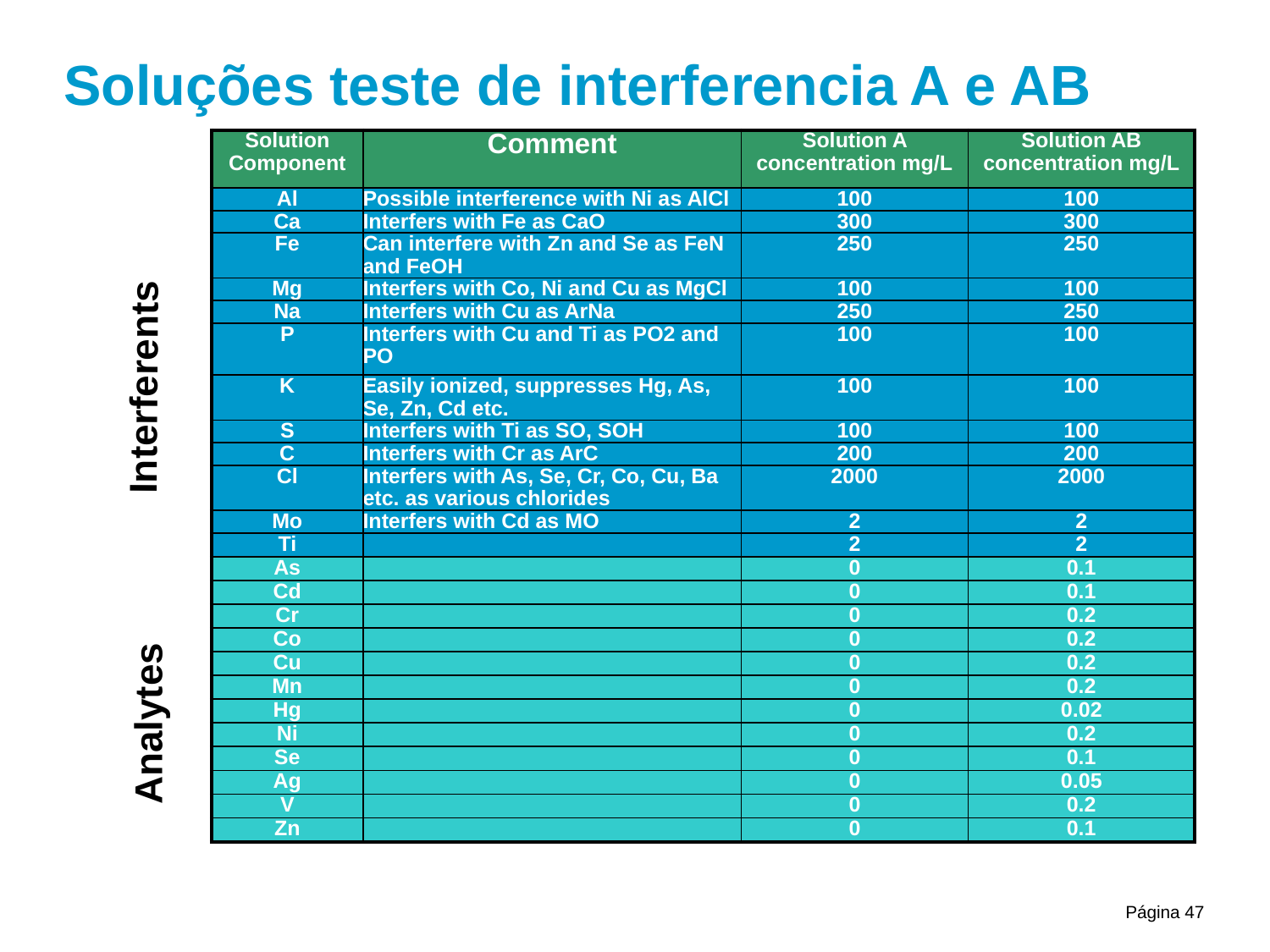

# Soluções teste de interferencia A e AB
| Solution Component | Comment | Solution A concentration mg/L | Solution AB concentration mg/L |
| --- | --- | --- | --- |
| Al | Possible interference with Ni as AlCl | 100 | 100 |
| Ca | Interfers with Fe as CaO | 300 | 300 |
| Fe | Can interfere with Zn and Se as FeN and FeOH | 250 | 250 |
| Mg | Interfers with Co, Ni and Cu as MgCl | 100 | 100 |
| Na | Interfers with Cu as ArNa | 250 | 250 |
| P | Interfers with Cu and Ti as PO2 and PO | 100 | 100 |
| K | Easily ionized, suppresses Hg, As, Se, Zn, Cd etc. | 100 | 100 |
| S | Interfers with Ti as SO, SOH | 100 | 100 |
| C | Interfers with Cr as ArC | 200 | 200 |
| Cl | Interfers with As, Se, Cr, Co, Cu, Ba etc. as various chlorides | 2000 | 2000 |
| Mo | Interfers with Cd as MO | 2 | 2 |
| Ti |  | 2 | 2 |
| As |  | 0 | 0.1 |
| Cd |  | 0 | 0.1 |
| Cr |  | 0 | 0.2 |
| Co |  | 0 | 0.2 |
| Cu |  | 0 | 0.2 |
| Mn |  | 0 | 0.2 |
| Hg |  | 0 | 0.02 |
| Ni |  | 0 | 0.2 |
| Se |  | 0 | 0.1 |
| Ag |  | 0 | 0.05 |
| V |  | 0 | 0.2 |
| Zn |  | 0 | 0.1 |
Interferents
Analytes
Página 47